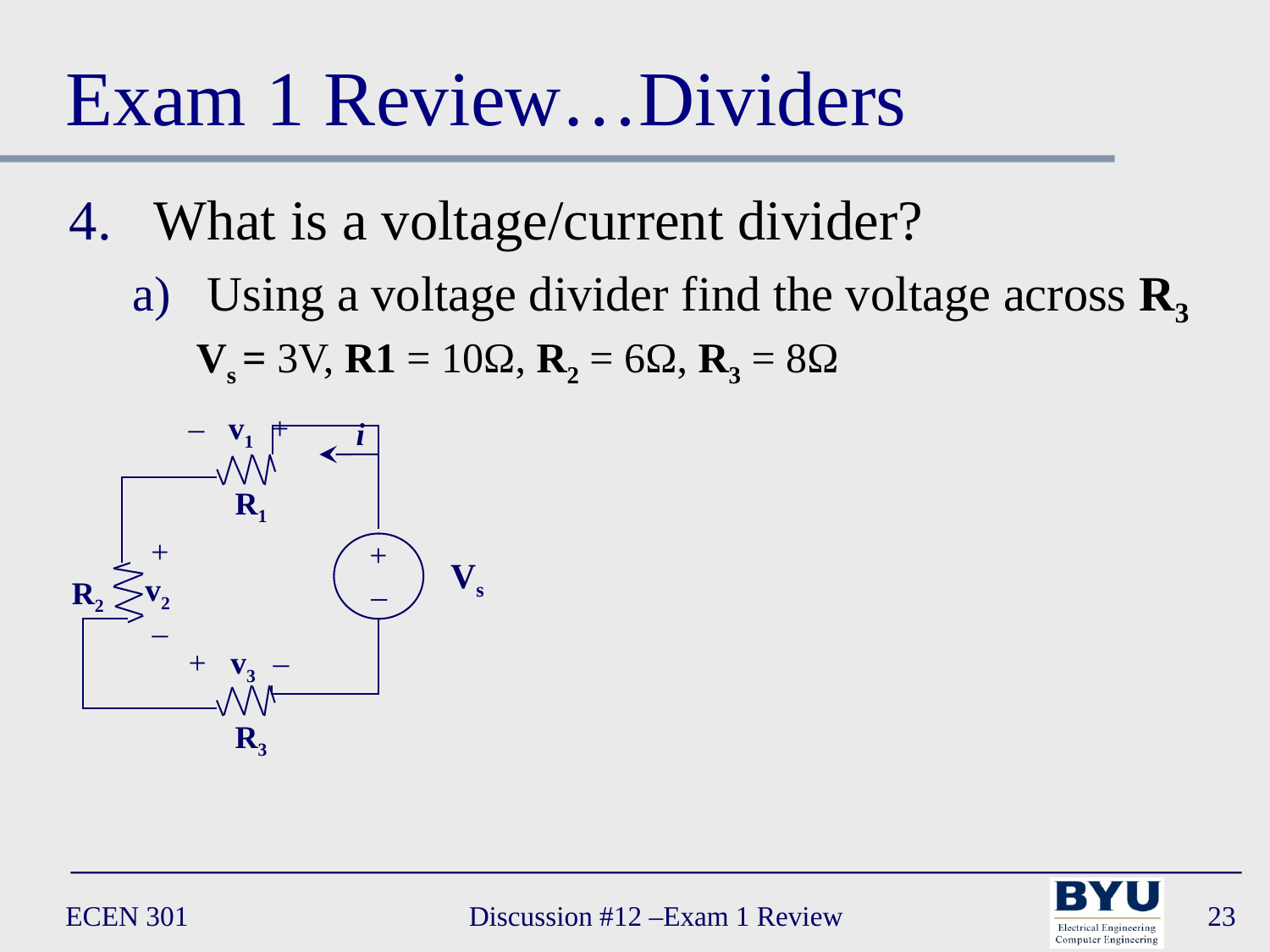

# Exam 1 Review…Dividers
What is a voltage/current divider?
Using a voltage divider find the voltage across R3
Vs = 3V, R1 = 10Ω, R2 = 6Ω, R3 = 8Ω
–   v1   +
i

R1
+
v2
–
+

Vs
_

R2
+   v3   –

R3
ECEN 301
Discussion #12 –Exam 1 Review
23